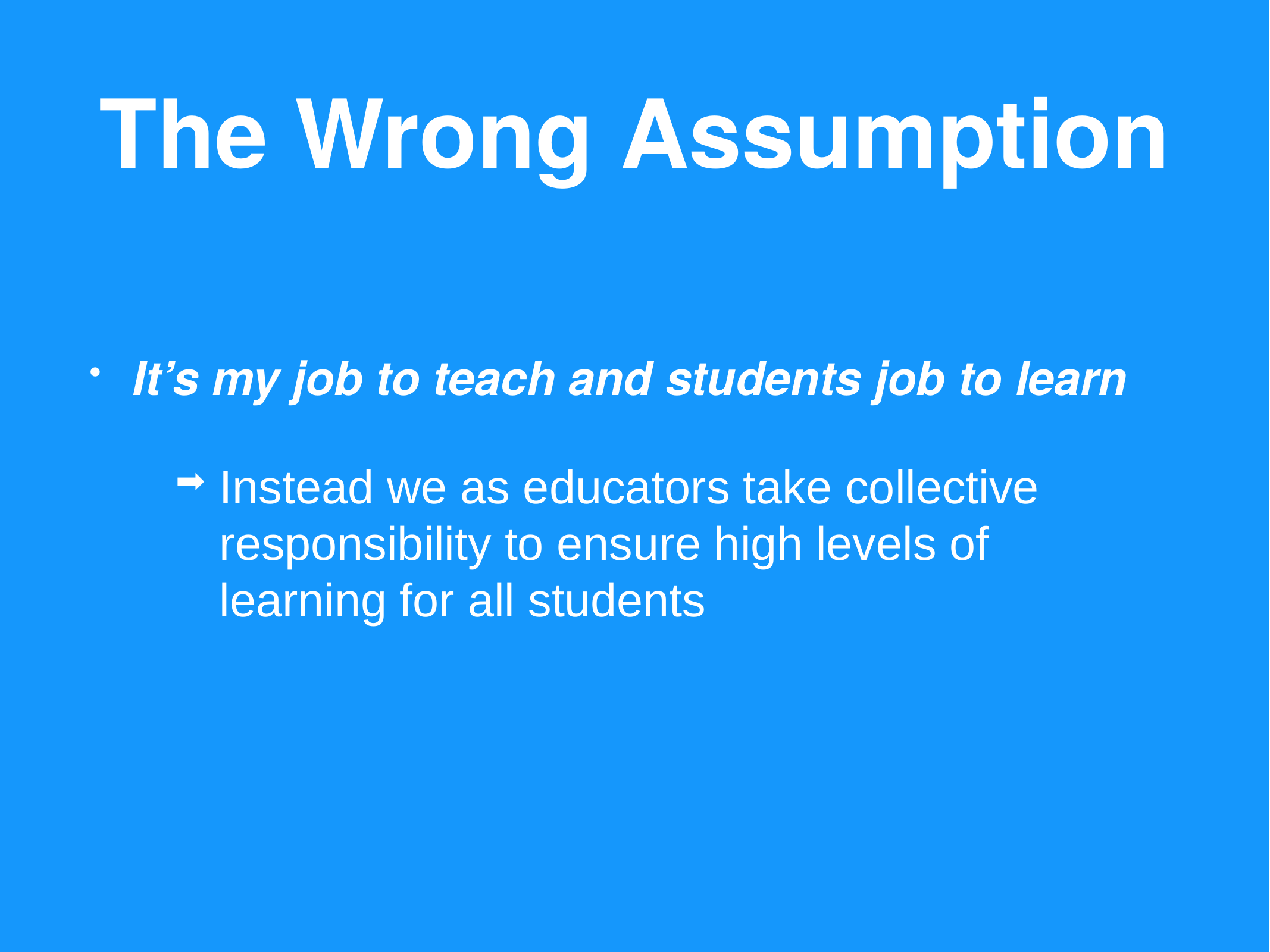

# The Wrong Assumption
It’s my job to teach and students job to learn
Instead we as educators take collective responsibility to ensure high levels of learning for all students